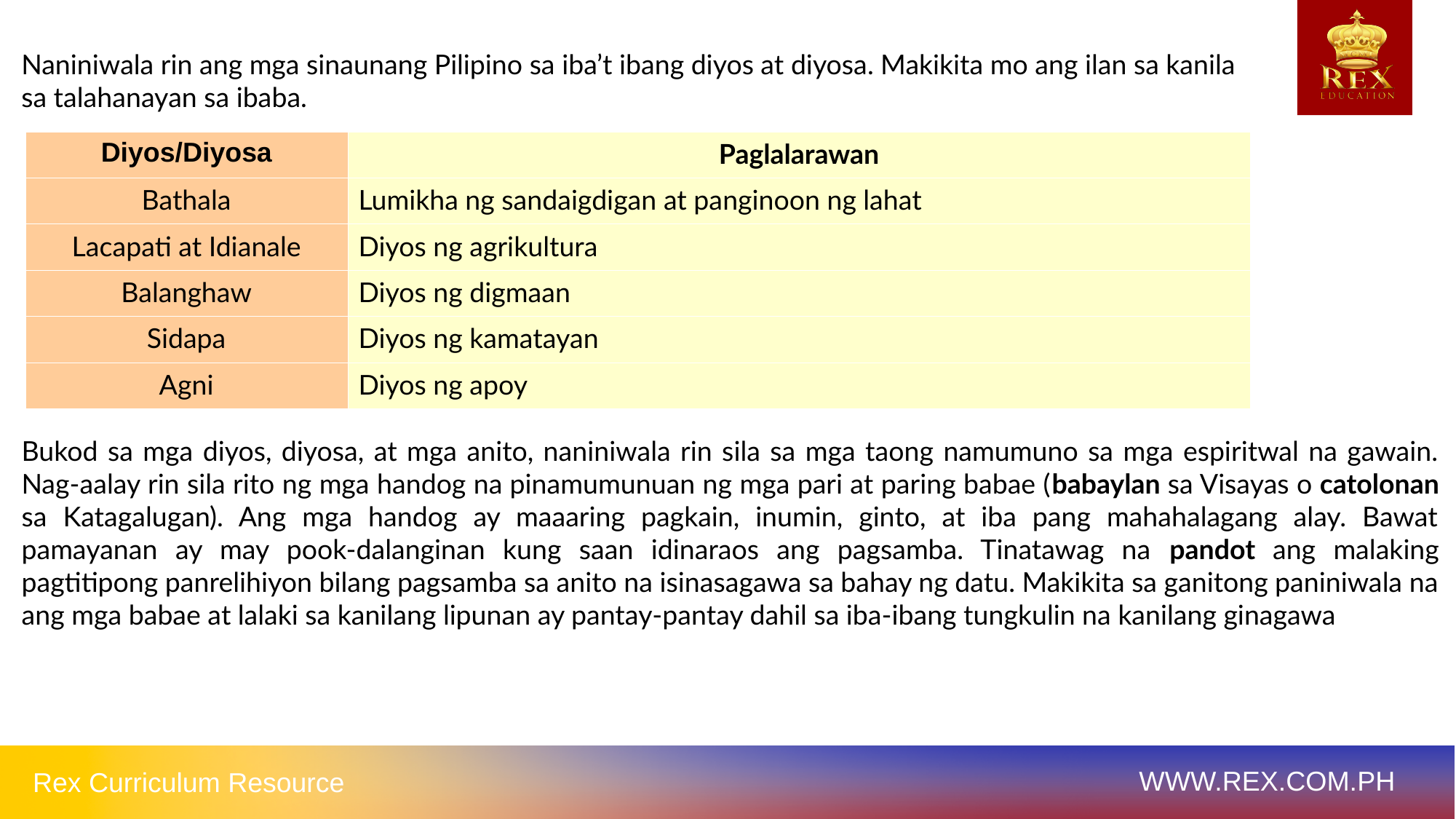

Naniniwala rin ang mga sinaunang Pilipino sa iba’t ibang diyos at diyosa. Makikita mo ang ilan sa kanila sa talahanayan sa ibaba.
| Diyos/Diyosa | Paglalarawan |
| --- | --- |
| Bathala | Lumikha ng sandaigdigan at panginoon ng lahat |
| Lacapati at Idianale | Diyos ng agrikultura |
| Balanghaw | Diyos ng digmaan |
| Sidapa | Diyos ng kamatayan |
| Agni | Diyos ng apoy |
# Bukod sa mga diyos, diyosa, at mga anito, naniniwala rin sila sa mga taong namumuno sa mga espiritwal na gawain. Nag-aalay rin sila rito ng mga handog na pinamumunuan ng mga pari at paring babae (babaylan sa Visayas o catolonan sa Katagalugan). Ang mga handog ay maaaring pagkain, inumin, ginto, at iba pang mahahalagang alay. Bawat pamayanan ay may pook-dalanginan kung saan idinaraos ang pagsamba. Tinatawag na pandot ang malaking pagtitipong panrelihiyon bilang pagsamba sa anito na isinasagawa sa bahay ng datu. Makikita sa ganitong paniniwala na ang mga babae at lalaki sa kanilang lipunan ay pantay-pantay dahil sa iba-ibang tungkulin na kanilang ginagawa